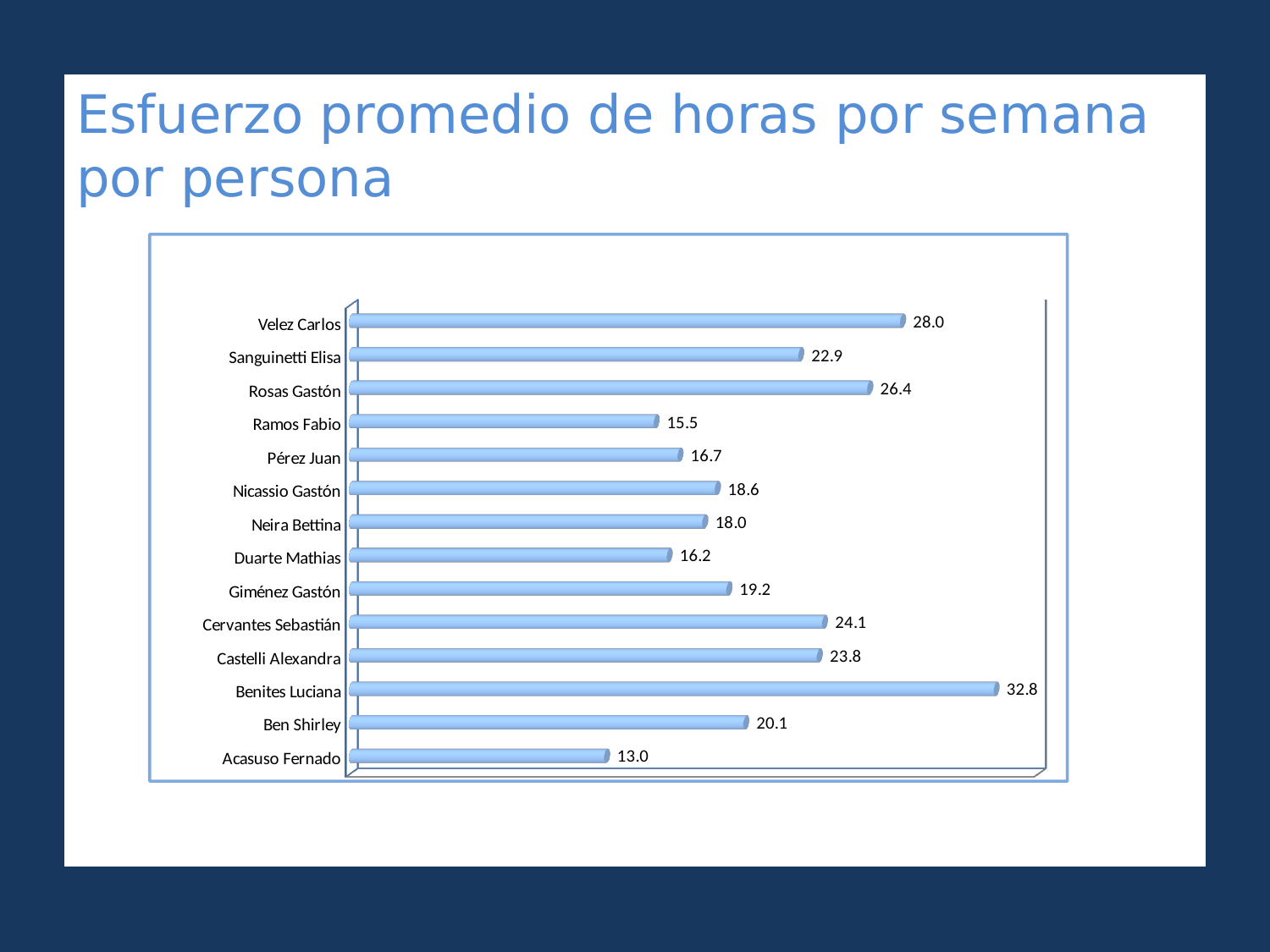

# Esfuerzo promedio de horas por semana por persona

[unsupported chart]